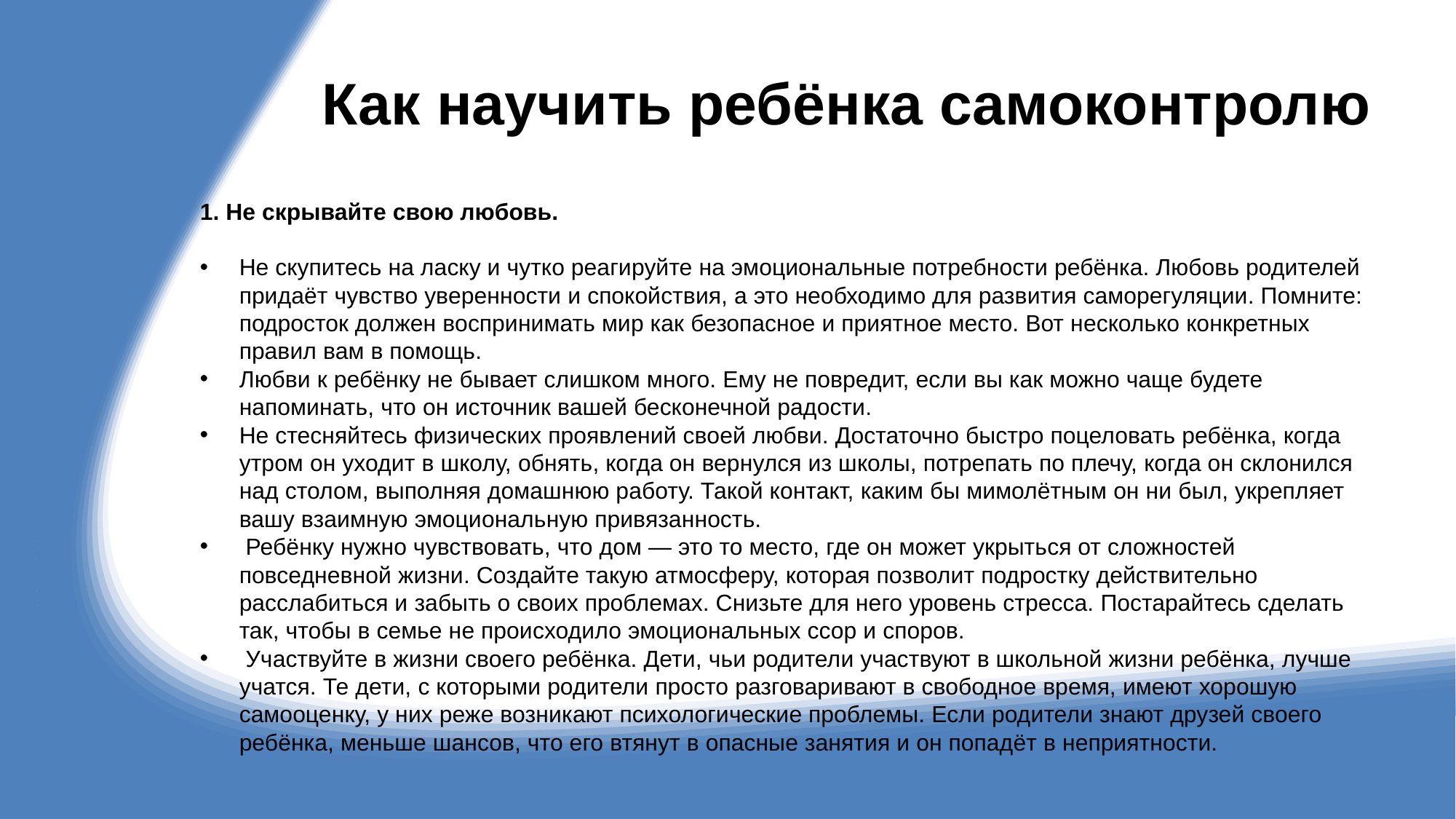

# Как научить ребёнка самоконтролю
1. Не скрывайте свою любовь.

Не скупитесь на ласку и чутко реагируйте на эмоциональные потребности ребёнка. Любовь родителей придаёт чувство уверенности и спокойствия, а это необходимо для развития саморегуляции. Помните: подросток должен воспринимать мир как безопасное и приятное место. Вот несколько конкретных правил вам в помощь.
Любви к ребёнку не бывает слишком много. Ему не повредит, если вы как можно чаще будете напоминать, что он источник вашей бесконечной радости.
Не стесняйтесь физических проявлений своей любви. Достаточно быстро поцеловать ребёнка, когда утром он уходит в школу, обнять, когда он вернулся из школы, потрепать по плечу, когда он склонился над столом, выполняя домашнюю работу. Такой контакт, каким бы мимолётным он ни был, укрепляет вашу взаимную эмоциональную привязанность.
 Ребёнку нужно чувствовать, что дом — это то место, где он может укрыться от сложностей повседневной жизни. Создайте такую атмосферу, которая позволит подростку действительно расслабиться и забыть о своих проблемах. Снизьте для него уровень стресса. Постарайтесь сделать так, чтобы в семье не происходило эмоциональных ссор и споров.
 Участвуйте в жизни своего ребёнка. Дети, чьи родители участвуют в школьной жизни ребёнка, лучше учатся. Те дети, с которыми родители просто разговаривают в свободное время, имеют хорошую самооценку, у них реже возникают психологические проблемы. Если родители знают друзей своего ребёнка, меньше шансов, что его втянут в опасные занятия и он попадёт в неприятности.